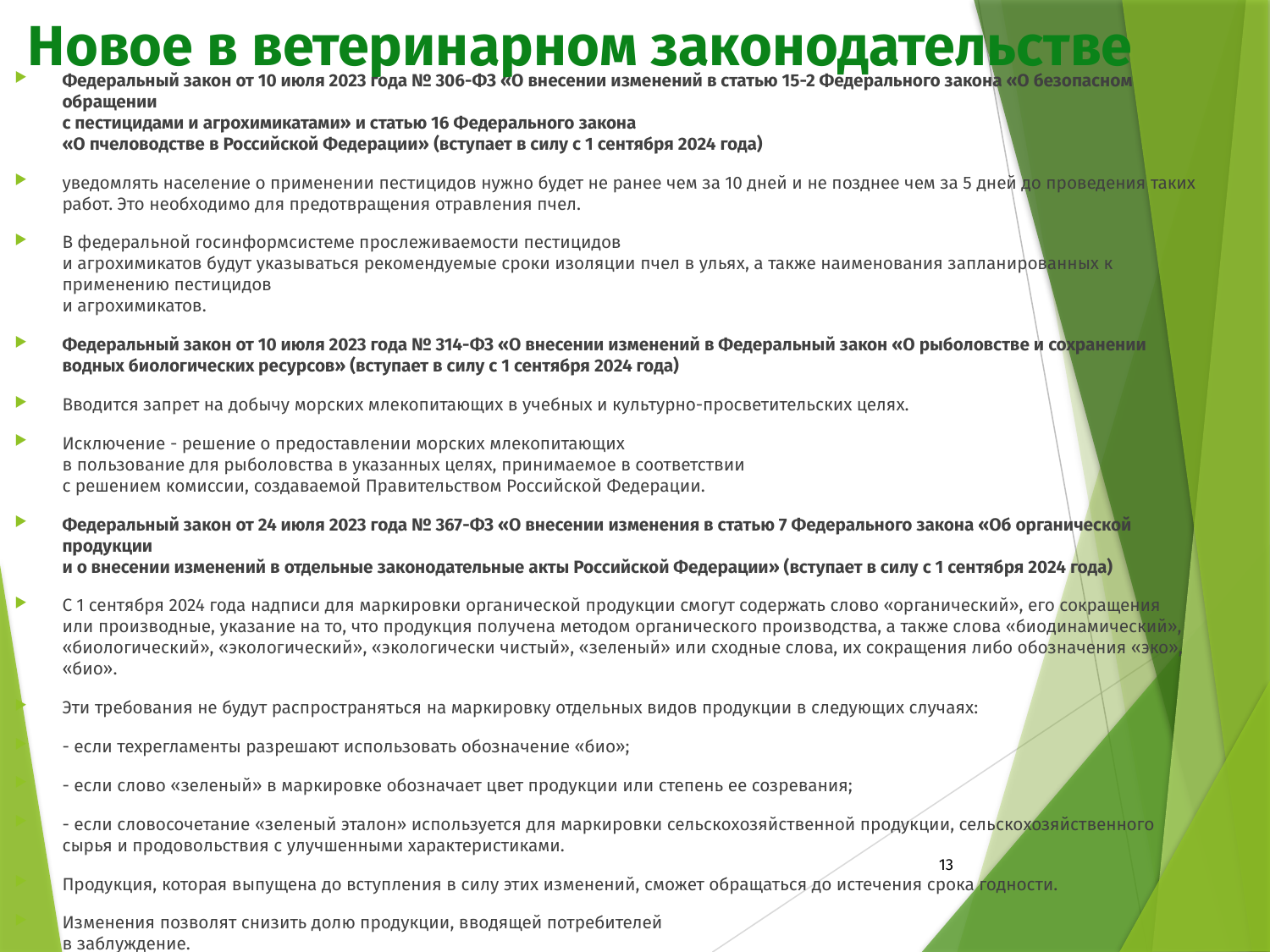

# Новое в ветеринарном законодательстве
Федеральный закон от 10 июля 2023 года № 306-ФЗ «О внесении изменений в статью 15-2 Федерального закона «О безопасном обращении
с пестицидами и агрохимикатами» и статью 16 Федерального закона
«О пчеловодстве в Российской Федерации» (вступает в силу с 1 сентября 2024 года)
уведомлять население о применении пестицидов нужно будет не ранее чем за 10 дней и не позднее чем за 5 дней до проведения таких работ. Это необходимо для предотвращения отравления пчел.
В федеральной госинформсистеме прослеживаемости пестицидов
и агрохимикатов будут указываться рекомендуемые сроки изоляции пчел в ульях, а также наименования запланированных к применению пестицидов
и агрохимикатов.
Федеральный закон от 10 июля 2023 года № 314-ФЗ «О внесении изменений в Федеральный закон «О рыболовстве и сохранении водных биологических ресурсов» (вступает в силу с 1 сентября 2024 года)
Вводится запрет на добычу морских млекопитающих в учебных и культурно-просветительских целях.
Исключение - решение о предоставлении морских млекопитающих
в пользование для рыболовства в указанных целях, принимаемое в соответствии
с решением комиссии, создаваемой Правительством Российской Федерации.
Федеральный закон от 24 июля 2023 года № 367-ФЗ «О внесении изменения в статью 7 Федерального закона «Об органической продукции
и о внесении изменений в отдельные законодательные акты Российской Федерации» (вступает в силу с 1 сентября 2024 года)
С 1 сентября 2024 года надписи для маркировки органической продукции смогут содержать слово «органический», его сокращения или производные, указание на то, что продукция получена методом органического производства, а также слова «биодинамический», «биологический», «экологический», «экологически чистый», «зеленый» или сходные слова, их сокращения либо обозначения «эко», «био».
Эти требования не будут распространяться на маркировку отдельных видов продукции в следующих случаях:
- если техрегламенты разрешают использовать обозначение «био»;
- если слово «зеленый» в маркировке обозначает цвет продукции или степень ее созревания;
- если словосочетание «зеленый эталон» используется для маркировки сельскохозяйственной продукции, сельскохозяйственного сырья и продовольствия с улучшенными характеристиками.
Продукция, которая выпущена до вступления в силу этих изменений, сможет обращаться до истечения срока годности.
Изменения позволят снизить долю продукции, вводящей потребителей
в заблуждение.

13